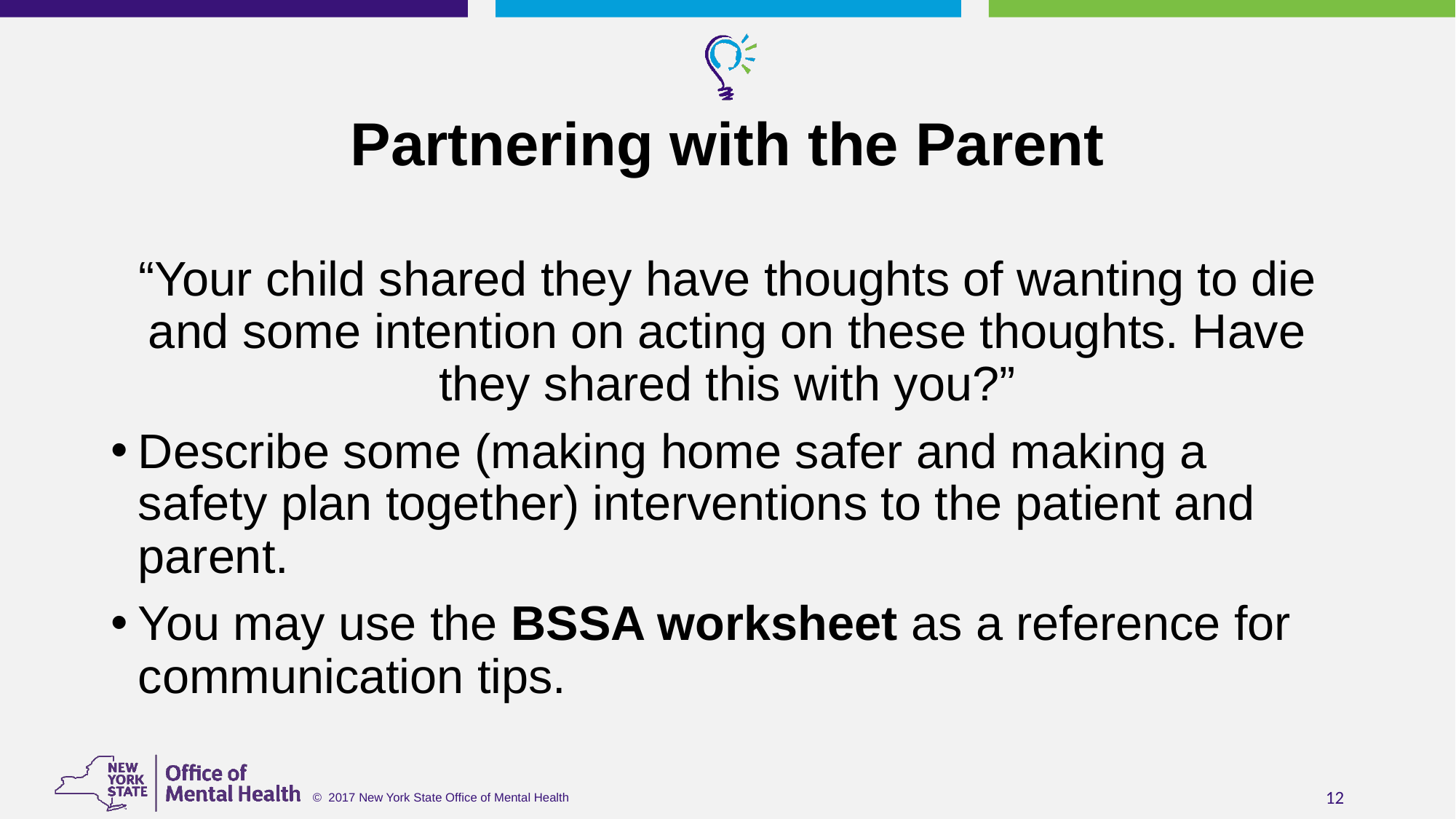

# Partnering with the Parent

“Your child shared they have thoughts of wanting to die and some intention on acting on these thoughts. Have they shared this with you?”
Describe some (making home safer and making a safety plan together) interventions to the patient and parent.
You may use the BSSA worksheet as a reference for communication tips.